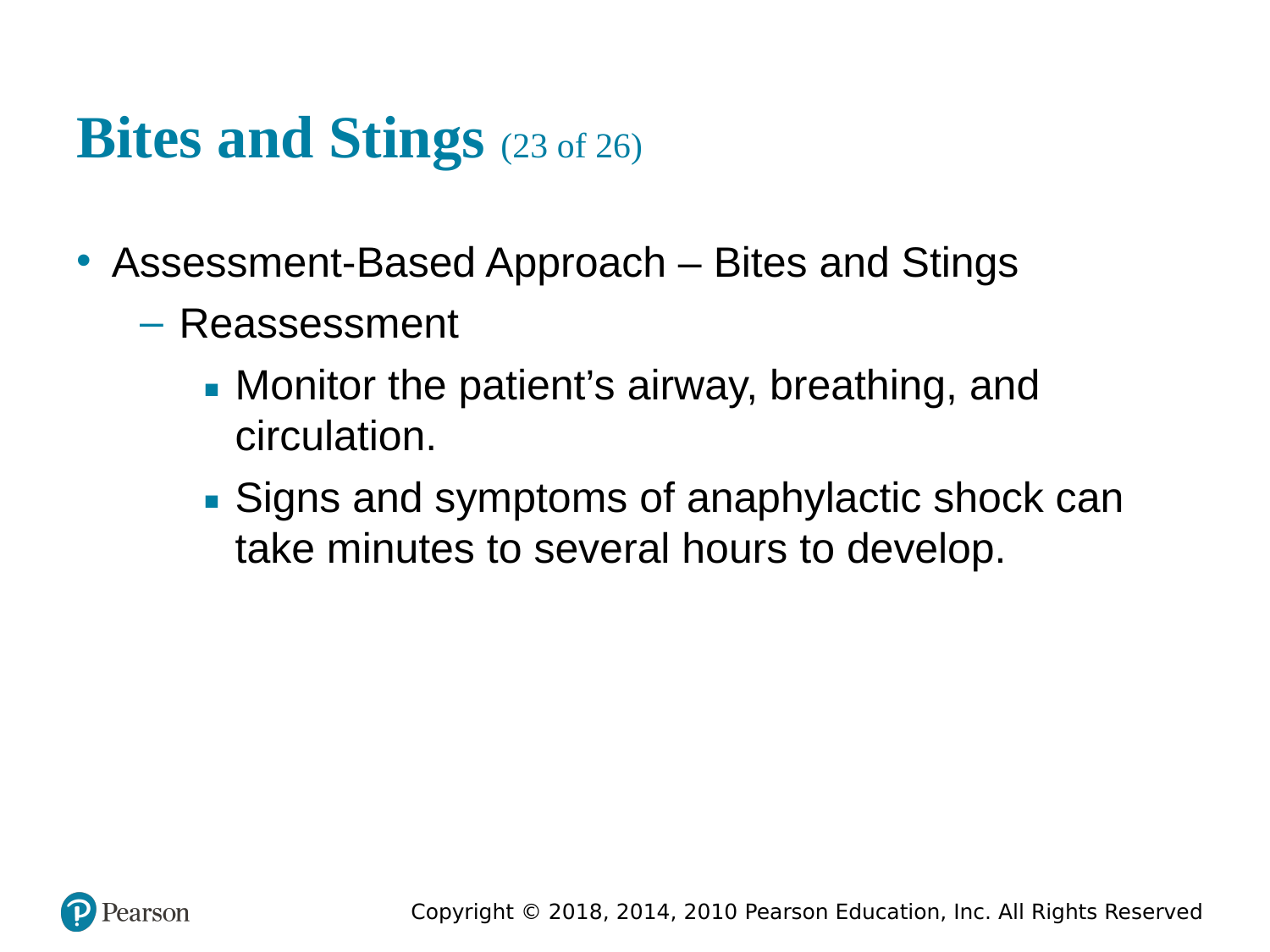

# Bites and Stings (23 of 26)
Assessment-Based Approach – Bites and Stings
Reassessment
Monitor the patient’s airway, breathing, and circulation.
Signs and symptoms of anaphylactic shock can take minutes to several hours to develop.